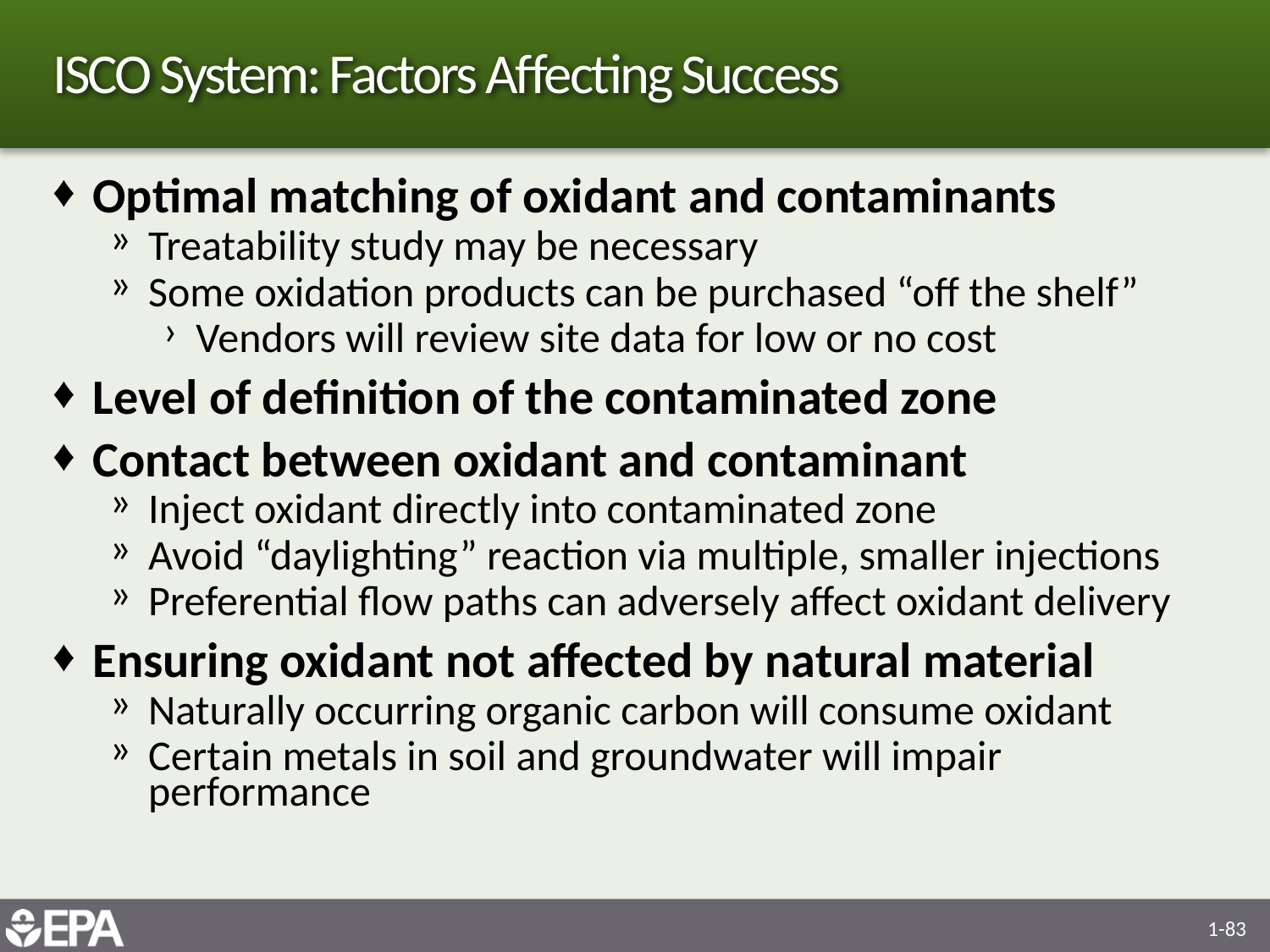

# ISCO System: Factors Affecting Success
Optimal matching of oxidant and contaminants
Treatability study may be necessary
Some oxidation products can be purchased “off the shelf”
Vendors will review site data for low or no cost
Level of definition of the contaminated zone
Contact between oxidant and contaminant
Inject oxidant directly into contaminated zone
Avoid “daylighting” reaction via multiple, smaller injections
Preferential flow paths can adversely affect oxidant delivery
Ensuring oxidant not affected by natural material
Naturally occurring organic carbon will consume oxidant
Certain metals in soil and groundwater will impair performance
1-83